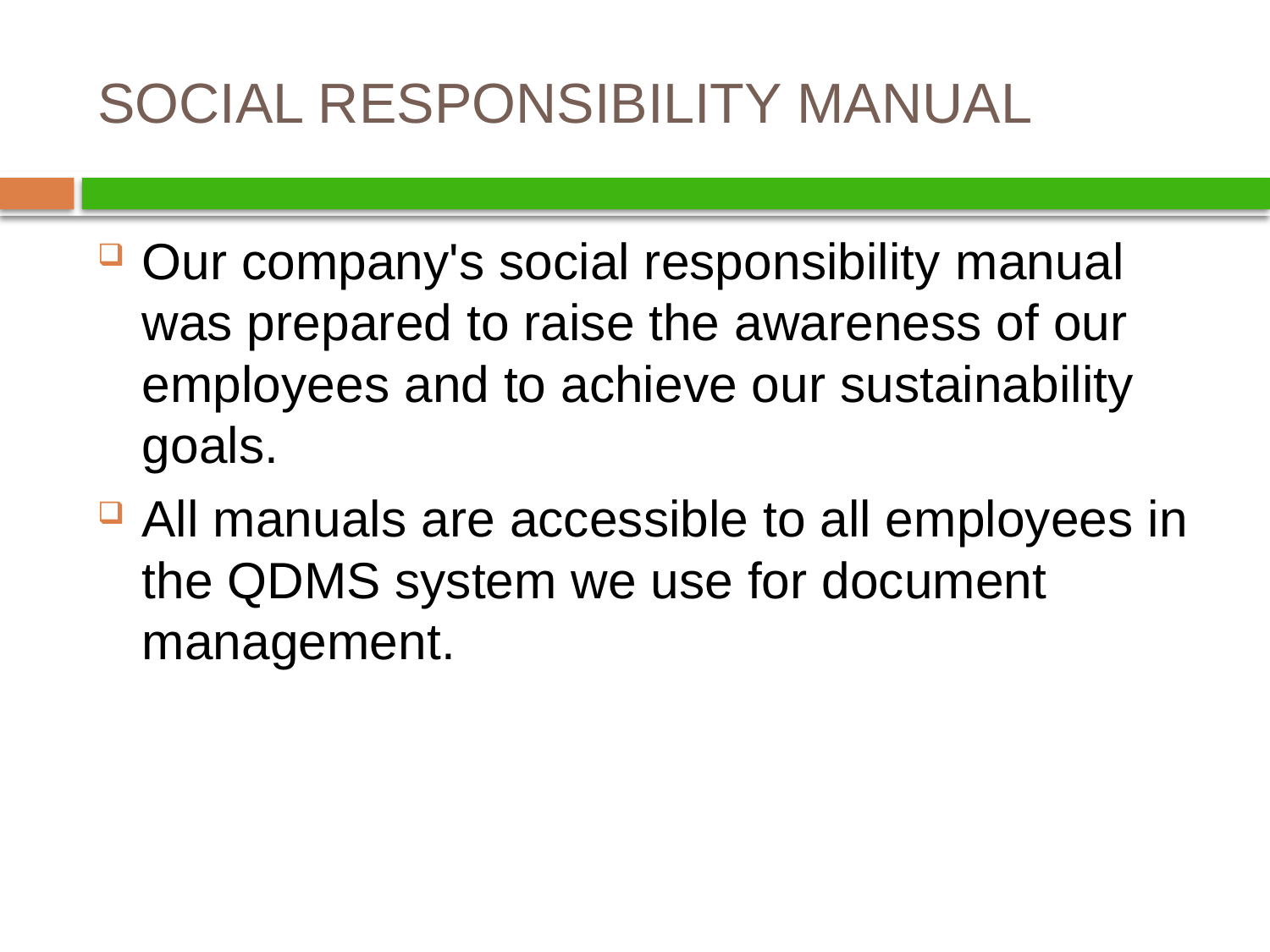

# SOCIAL RESPONSIBILITY MANUAL
Our company's social responsibility manual was prepared to raise the awareness of our employees and to achieve our sustainability goals.
All manuals are accessible to all employees in the QDMS system we use for document management.